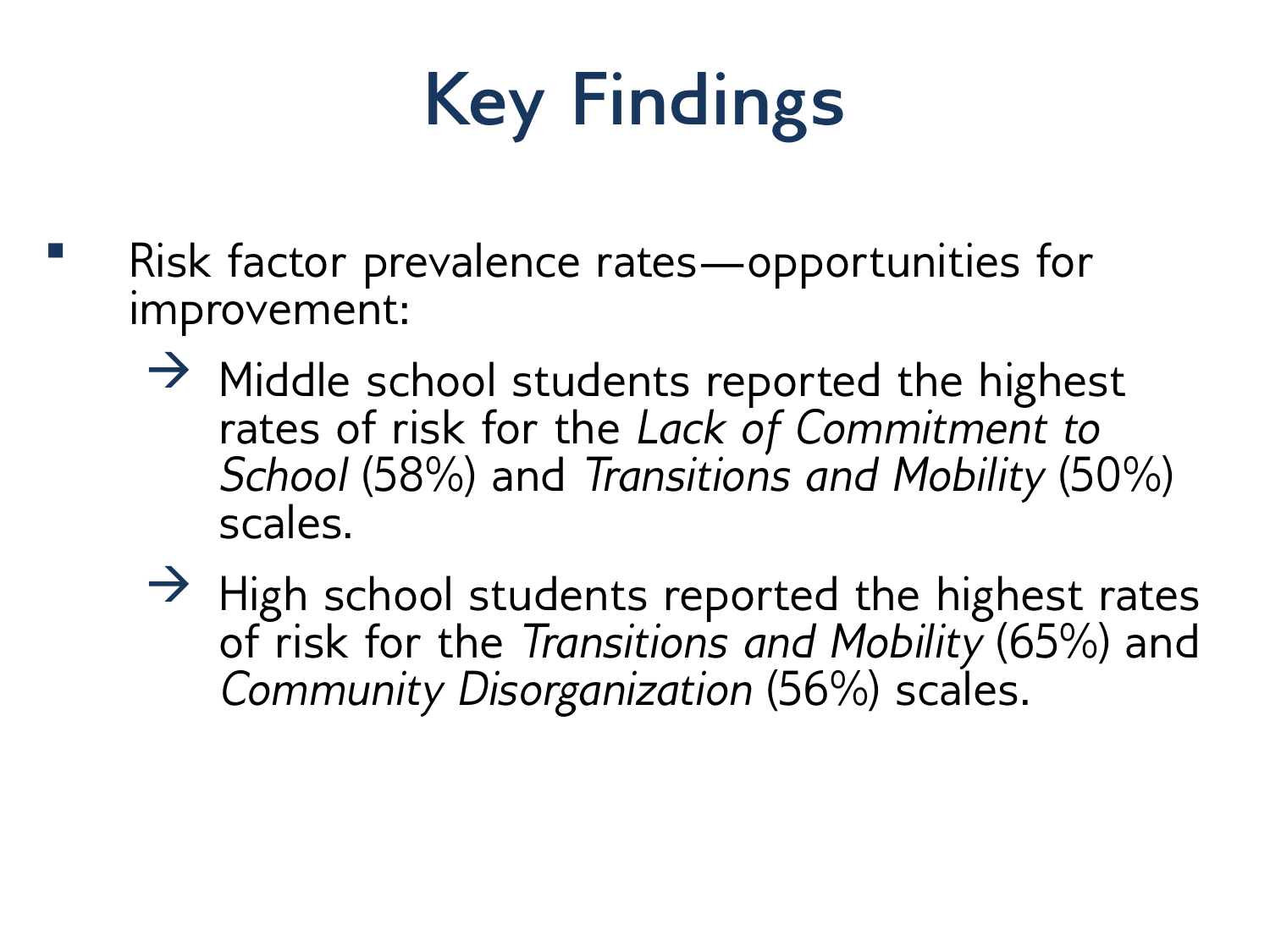

Key Findings
Risk factor prevalence rates—opportunities for improvement:
Middle school students reported the highest rates of risk for the Lack of Commitment to School (58%) and Transitions and Mobility (50%) scales.
High school students reported the highest rates of risk for the Transitions and Mobility (65%) and Community Disorganization (56%) scales.